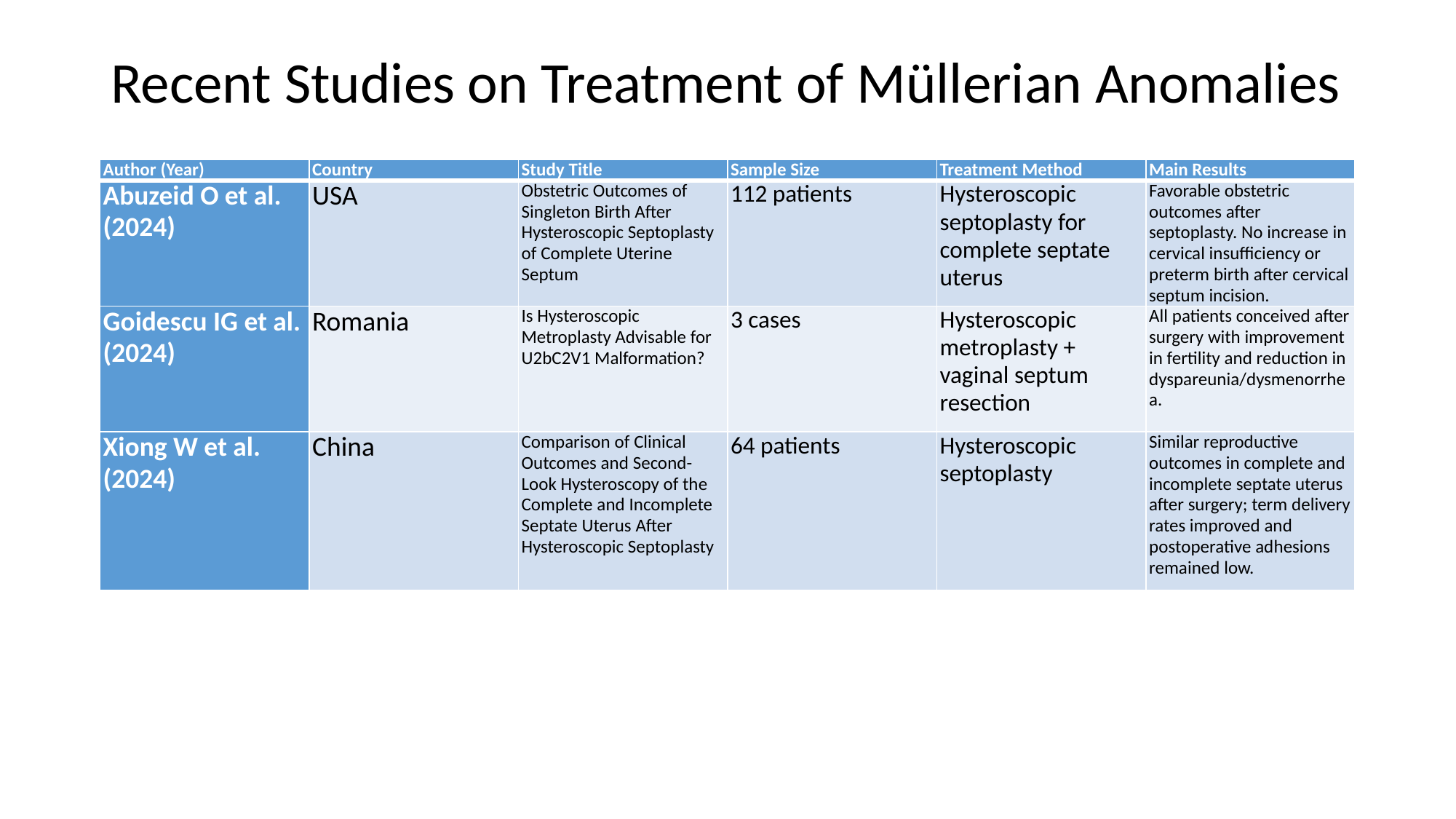

# Recent Studies on Treatment of Müllerian Anomalies
| Author (Year) | Country | Study Title | Sample Size | Treatment Method | Main Results |
| --- | --- | --- | --- | --- | --- |
| Abuzeid O et al. (2024) | USA | Obstetric Outcomes of Singleton Birth After Hysteroscopic Septoplasty of Complete Uterine Septum | 112 patients | Hysteroscopic septoplasty for complete septate uterus | Favorable obstetric outcomes after septoplasty. No increase in cervical insufficiency or preterm birth after cervical septum incision. |
| Goidescu IG et al. (2024) | Romania | Is Hysteroscopic Metroplasty Advisable for U2bC2V1 Malformation? | 3 cases | Hysteroscopic metroplasty + vaginal septum resection | All patients conceived after surgery with improvement in fertility and reduction in dyspareunia/dysmenorrhea. |
| Xiong W et al. (2024) | China | Comparison of Clinical Outcomes and Second-Look Hysteroscopy of the Complete and Incomplete Septate Uterus After Hysteroscopic Septoplasty | 64 patients | Hysteroscopic septoplasty | Similar reproductive outcomes in complete and incomplete septate uterus after surgery; term delivery rates improved and postoperative adhesions remained low. |